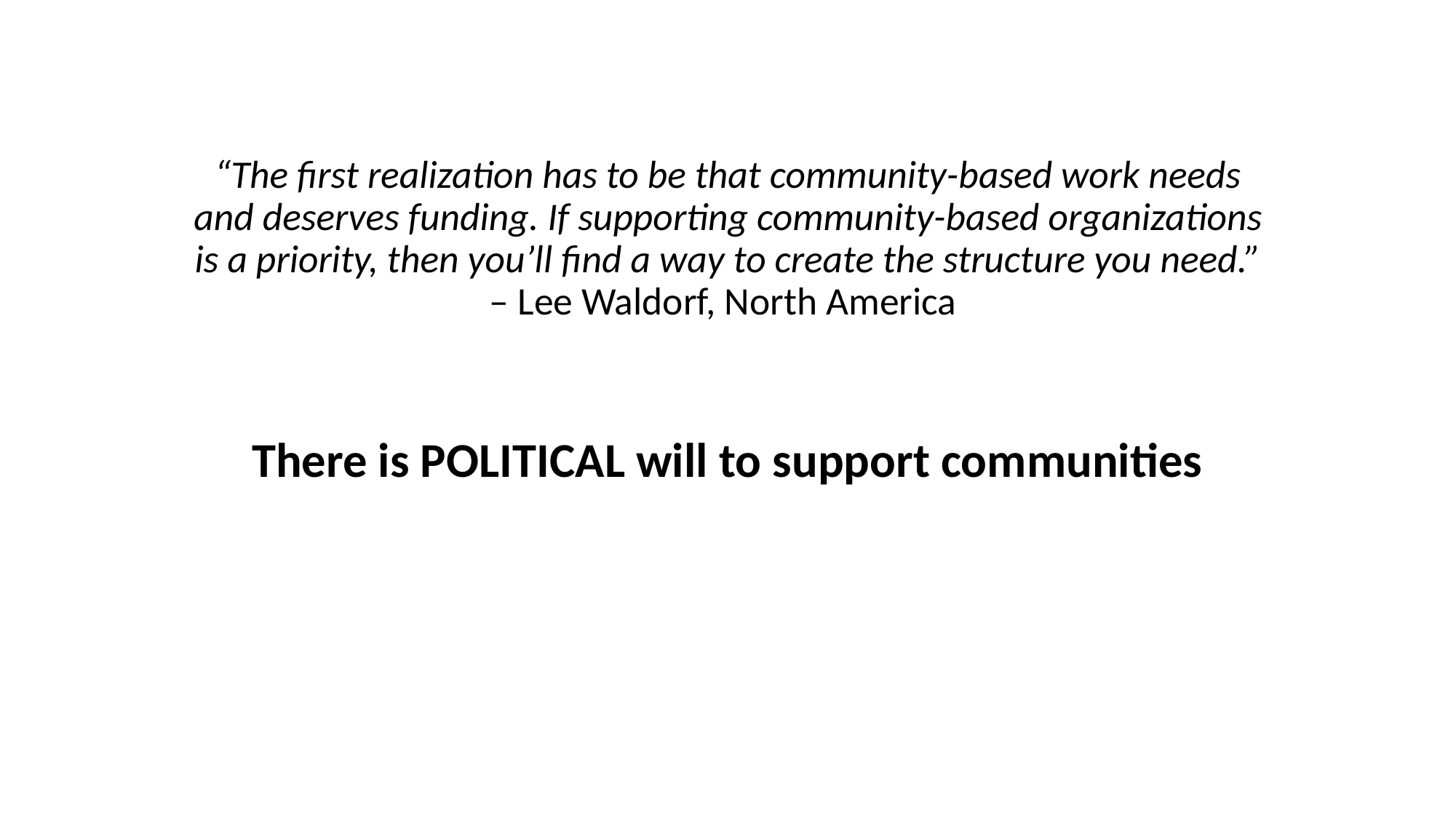

# “The first realization has to be that community-based work needs and deserves funding. If supporting community-based organizations is a priority, then you’ll find a way to create the structure you need.” – Lee Waldorf, North America
There is POLITICAL will to support communities